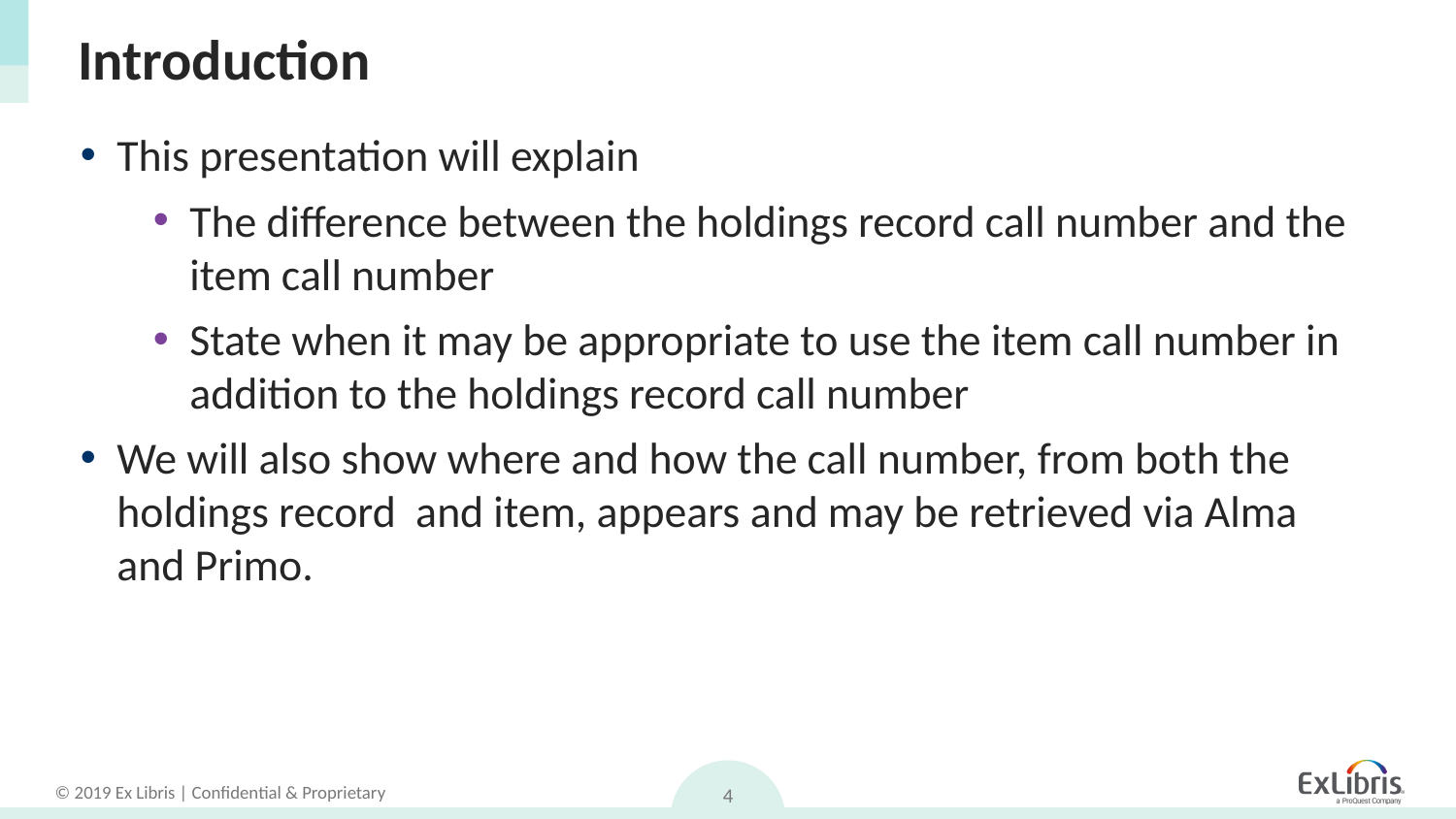

# Introduction
This presentation will explain
The difference between the holdings record call number and the item call number
State when it may be appropriate to use the item call number in addition to the holdings record call number
We will also show where and how the call number, from both the holdings record  and item, appears and may be retrieved via Alma and Primo.
4